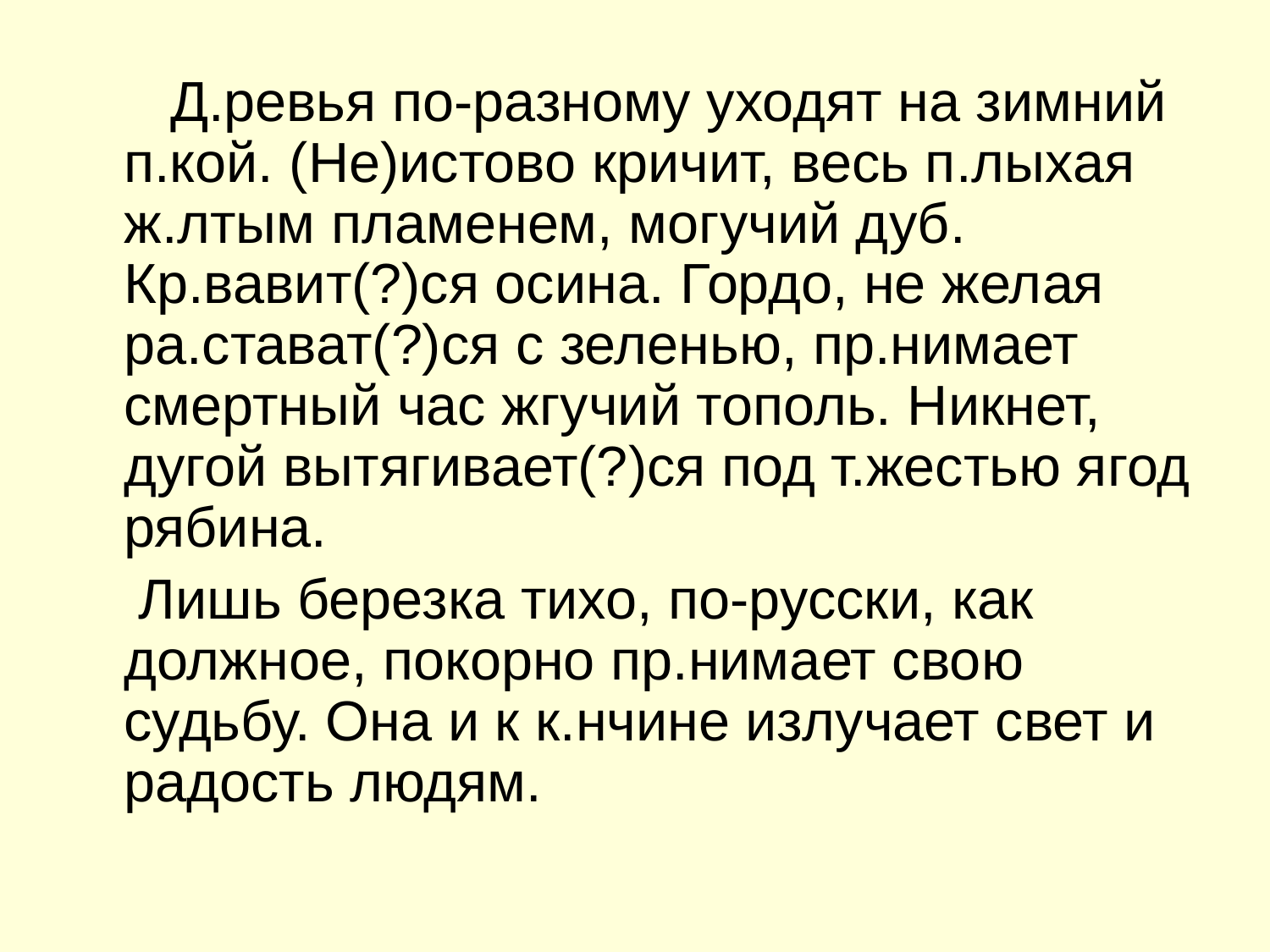

Д.ревья по-разному уходят на зимний п.кой. (Не)истово кричит, весь п.лыхая ж.лтым пламенем, могучий дуб. Кр.вавит(?)ся осина. Гордо, не желая ра.стават(?)ся с зеленью, пр.нимает смертный час жгучий тополь. Никнет, дугой вытягивает(?)ся под т.жестью ягод рябина.
    Лишь березка тихо, по-русски, как должное, покорно пр.нимает свою судьбу. Она и к к.нчине излучает свет и радость людям.